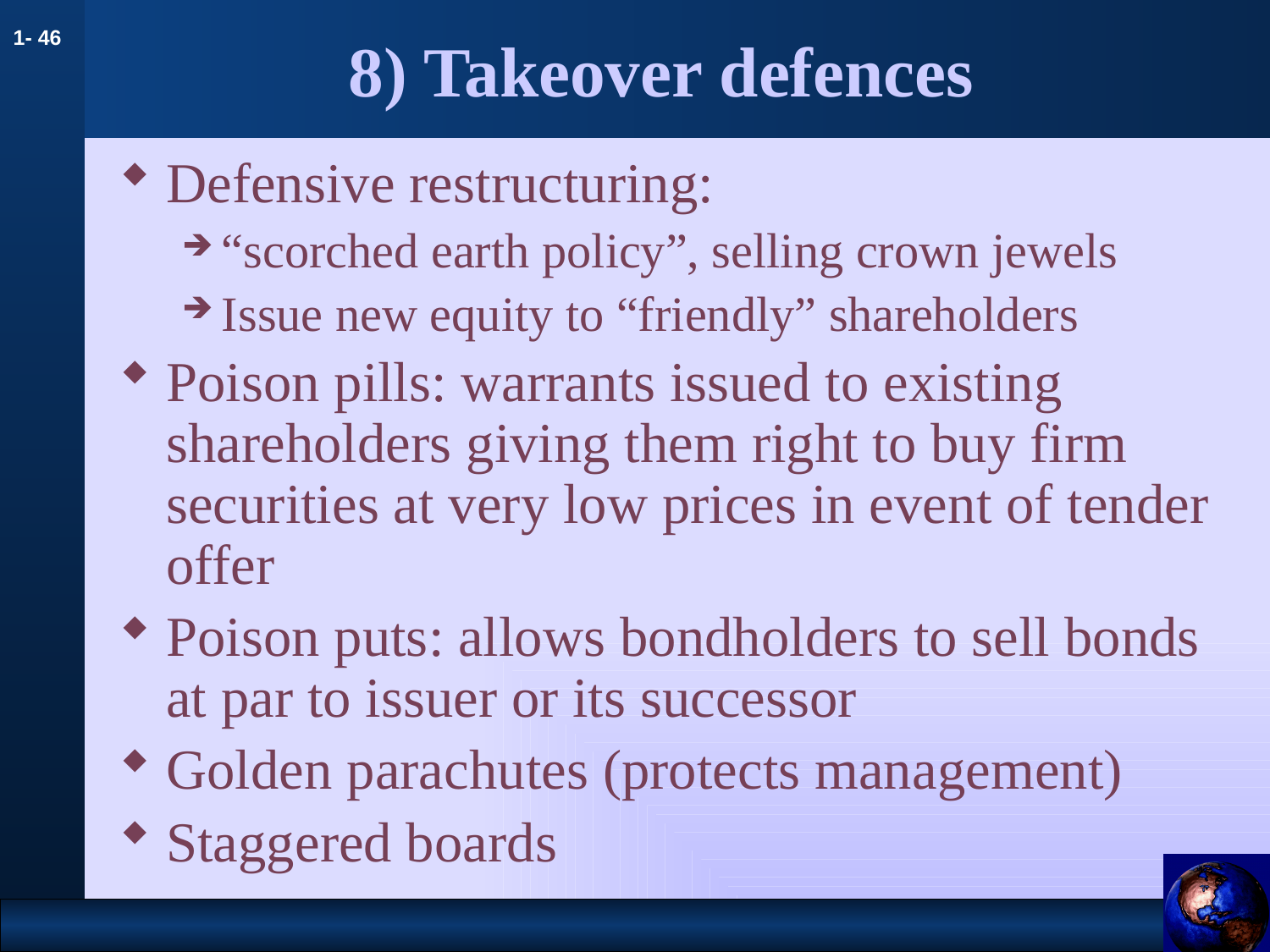

# 8) Takeover defences
Defensive restructuring:
“scorched earth policy”, selling crown jewels
Issue new equity to “friendly” shareholders
Poison pills: warrants issued to existing shareholders giving them right to buy firm securities at very low prices in event of tender offer
Poison puts: allows bondholders to sell bonds at par to issuer or its successor
Golden parachutes (protects management)
Staggered boards